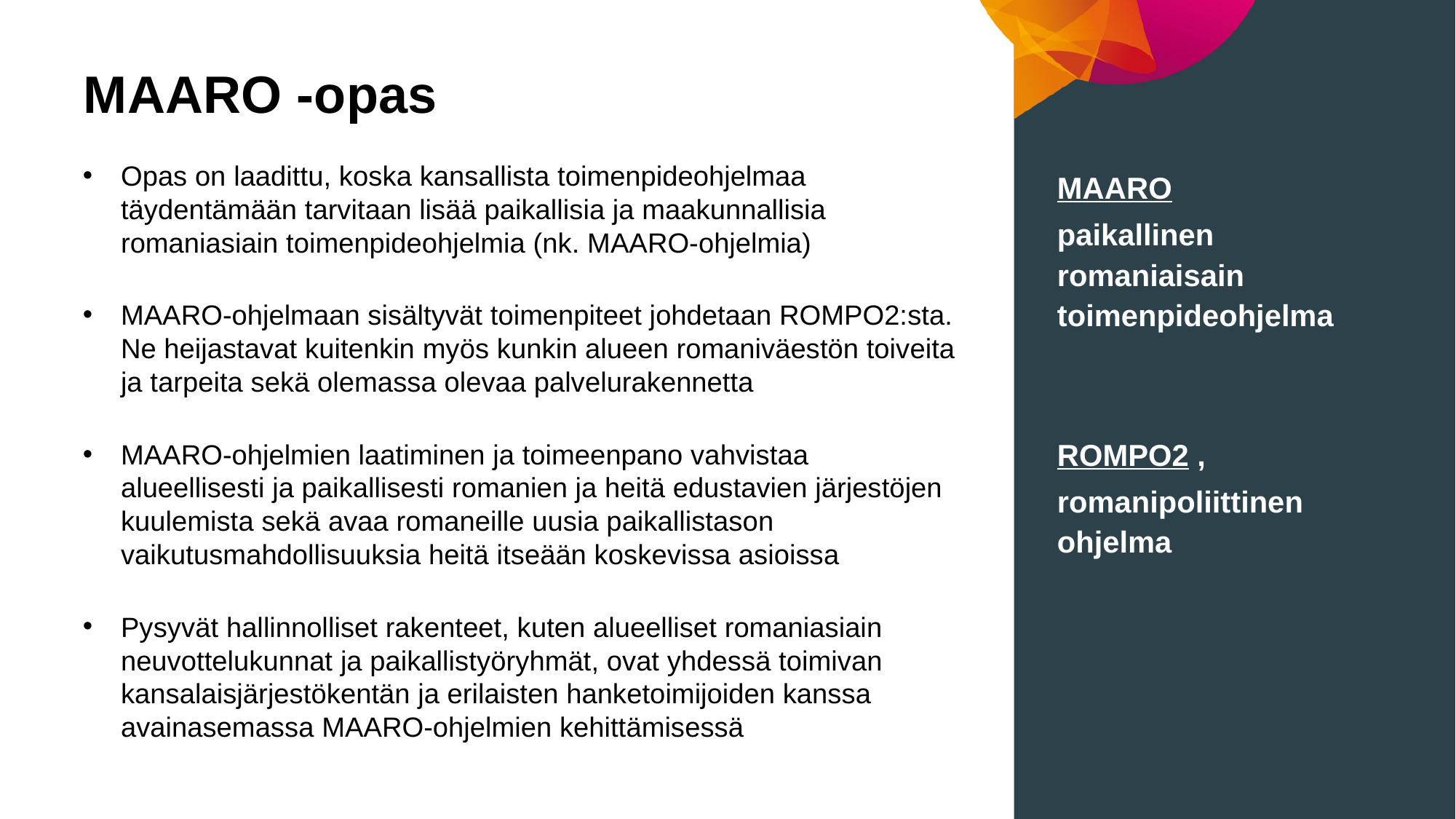

# MAARO -opas
Opas on laadittu, koska kansallista toimenpideohjelmaa täydentämään tarvitaan lisää paikallisia ja maakunnallisia romaniasiain toimenpideohjelmia (nk. MAARO-ohjelmia)
MAARO-ohjelmaan sisältyvät toimenpiteet johdetaan ROMPO2:sta. Ne heijastavat kuitenkin myös kunkin alueen romaniväestön toiveita ja tarpeita sekä olemassa olevaa palvelurakennetta
MAARO-ohjelmien laatiminen ja toimeenpano vahvistaa alueellisesti ja paikallisesti romanien ja heitä edustavien järjestöjen kuulemista sekä avaa romaneille uusia paikallistason vaikutusmahdollisuuksia heitä itseään koskevissa asioissa
Pysyvät hallinnolliset rakenteet, kuten alueelliset romaniasiain neuvottelukunnat ja paikallistyöryhmät, ovat yhdessä toimivan kansalaisjärjestökentän ja erilaisten hanketoimijoiden kanssa avainasemassa MAARO-ohjelmien kehittämisessä

MAARO
paikallinen romaniaisain toimenpideohjelma

ROMPO2 ,
romanipoliittinen ohjelma